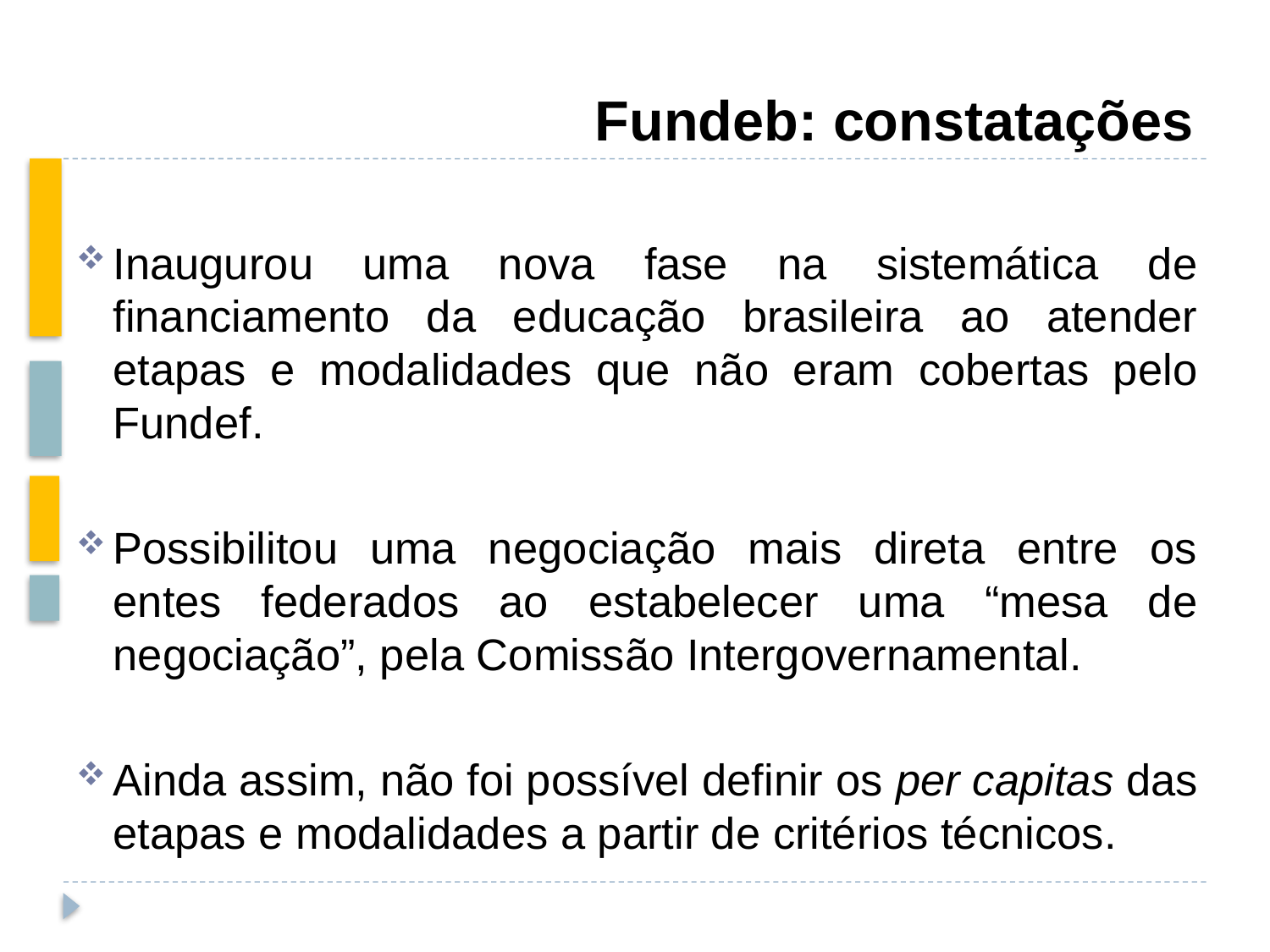

# Fundeb: constatações

Inaugurou uma nova fase na sistemática de financiamento da educação brasileira ao atender etapas e modalidades que não eram cobertas pelo Fundef.

Possibilitou uma negociação mais direta entre os entes federados ao estabelecer uma “mesa de negociação”, pela Comissão Intergovernamental.

Ainda assim, não foi possível definir os per capitas das etapas e modalidades a partir de critérios técnicos.